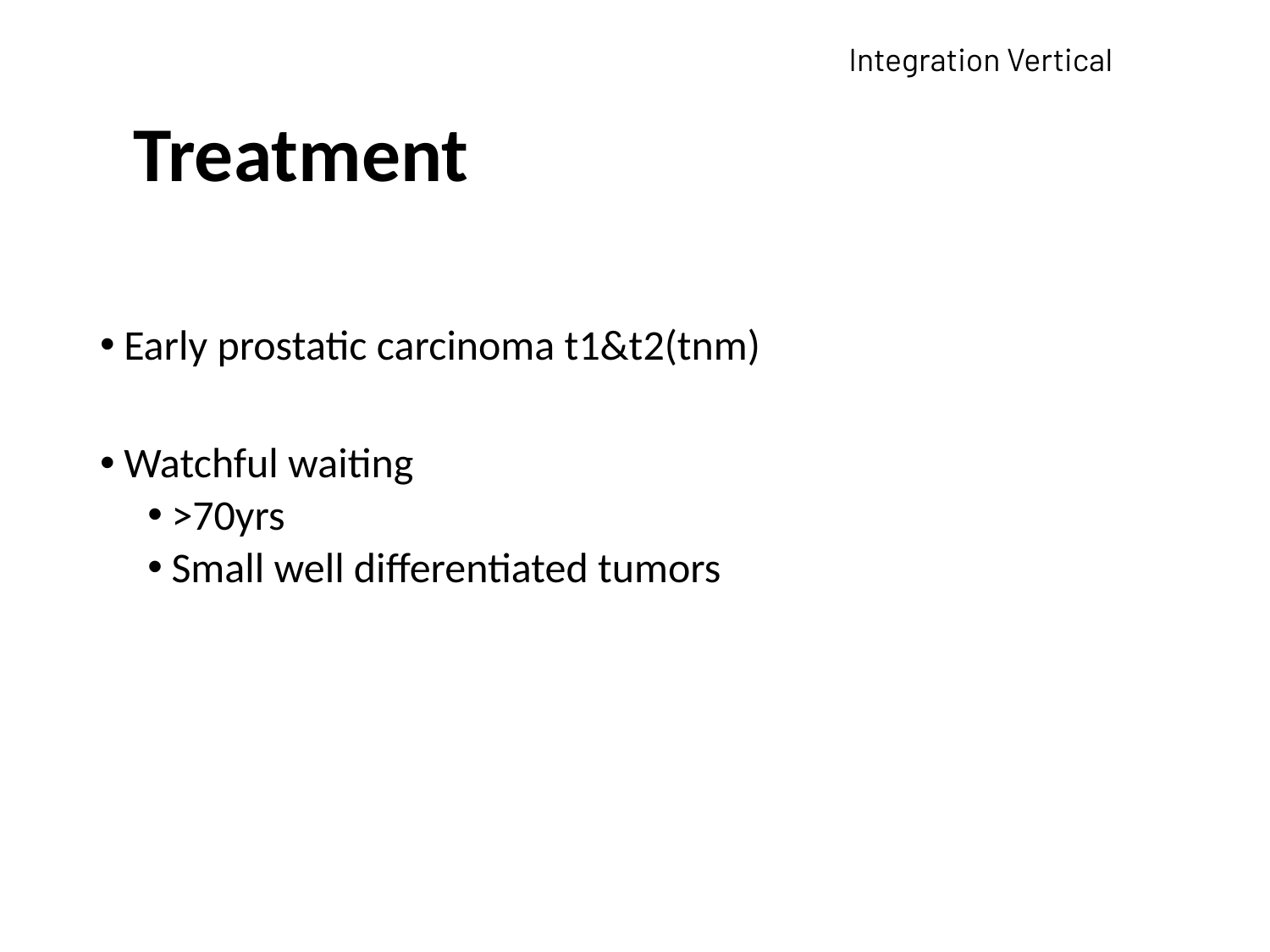

Integration Vertical
# Treatment

Early prostatic carcinoma t1&t2(tnm)

Watchful waiting
>70yrs
Small well differentiated tumors